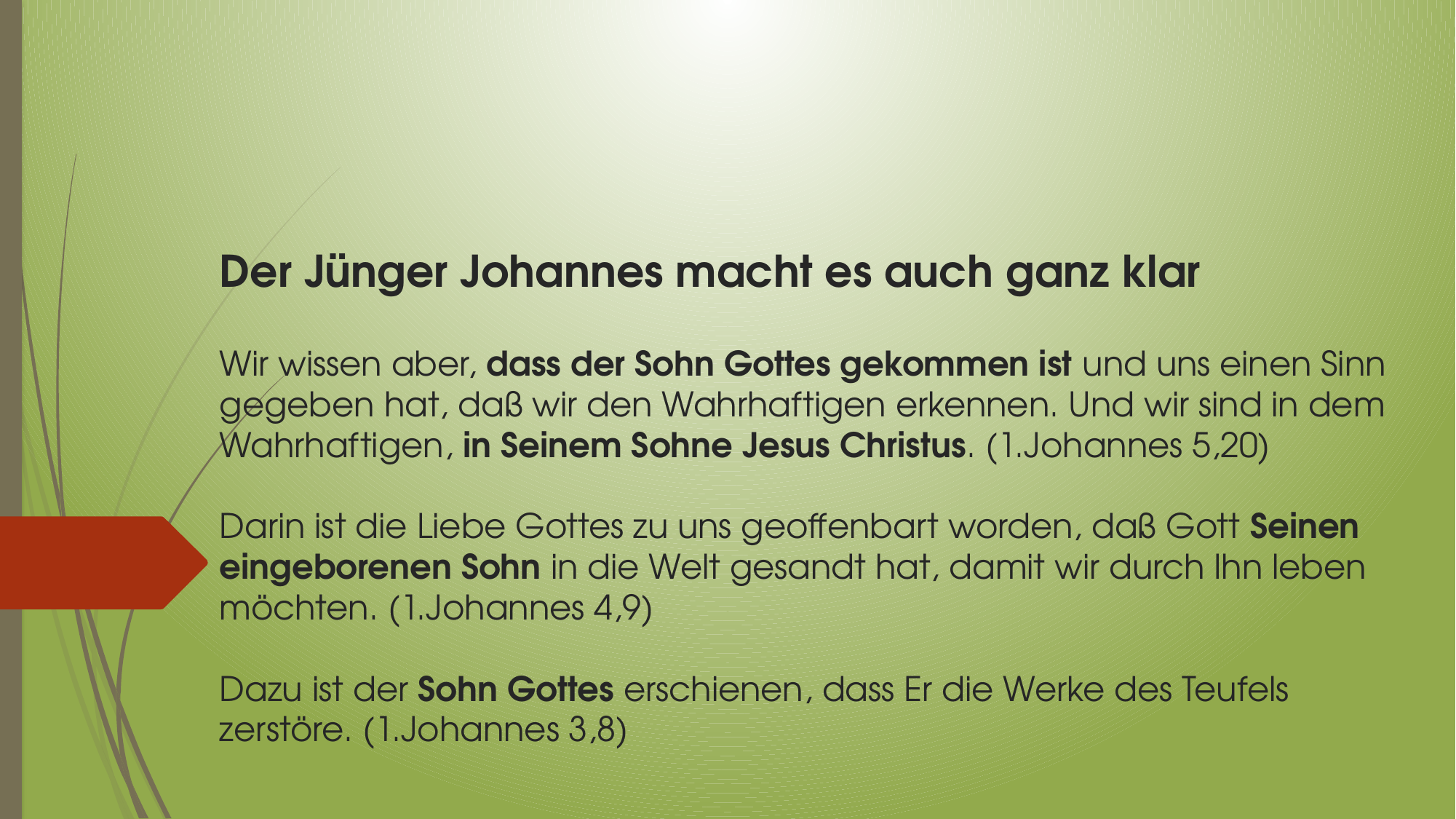

# Der Jünger Johannes macht es auch ganz klar Wir wissen aber, dass der Sohn Gottes gekommen ist und uns einen Sinn gegeben hat, daß wir den Wahrhaftigen erkennen. Und wir sind in dem Wahrhaftigen, in Seinem Sohne Jesus Christus. (1.Johannes 5,20) Darin ist die Liebe Gottes zu uns geoffenbart worden, daß Gott Seinen eingeborenen Sohn in die Welt gesandt hat, damit wir durch Ihn leben möchten. (1.Johannes 4,9) Dazu ist der Sohn Gottes erschienen, dass Er die Werke des Teufels zerstöre. (1.Johannes 3,8)